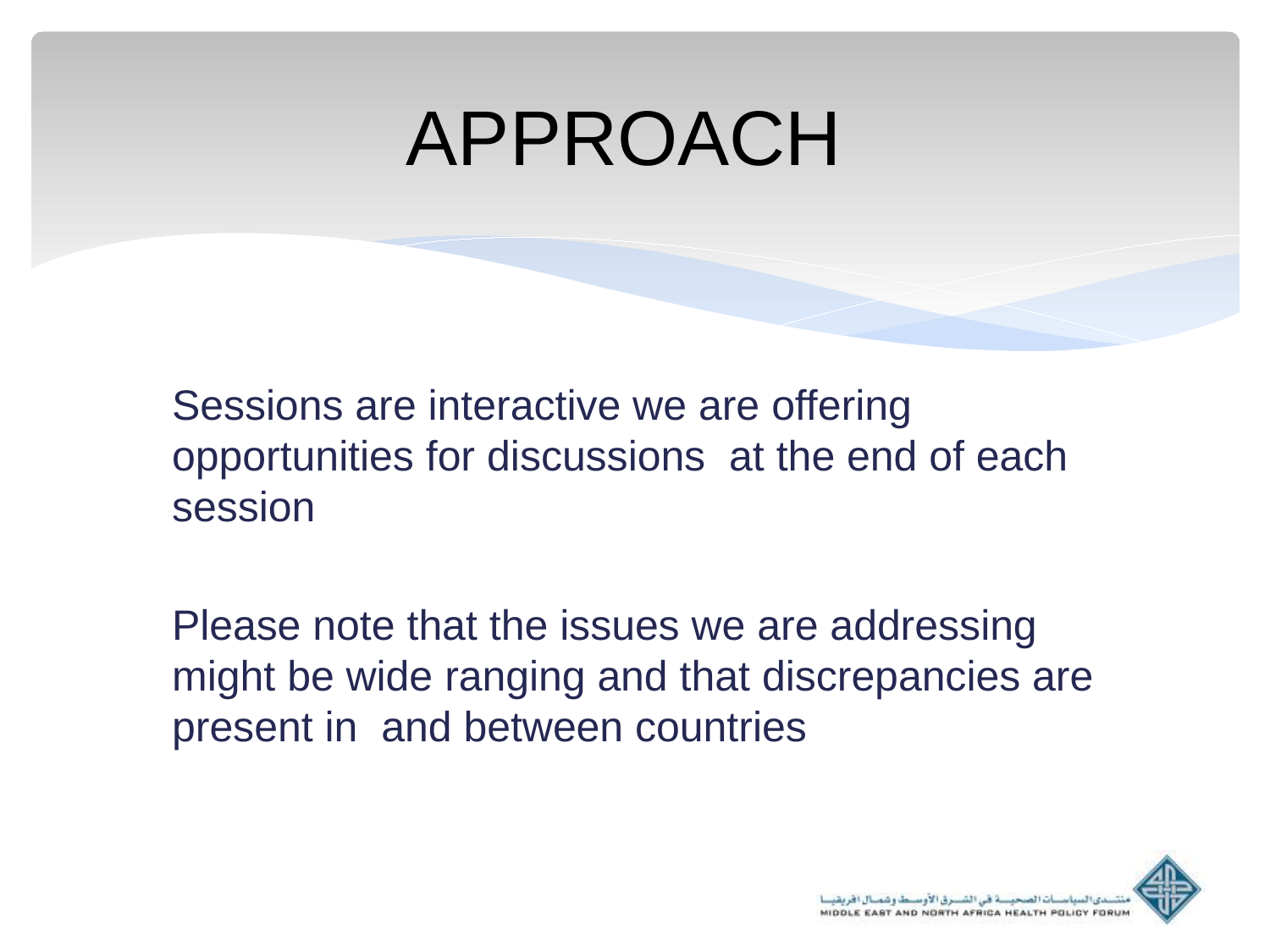

# APPROACH
Sessions are interactive we are offering opportunities for discussions  at the end of each session

Please note that the issues we are addressing might be wide ranging and that discrepancies are present in  and between countries